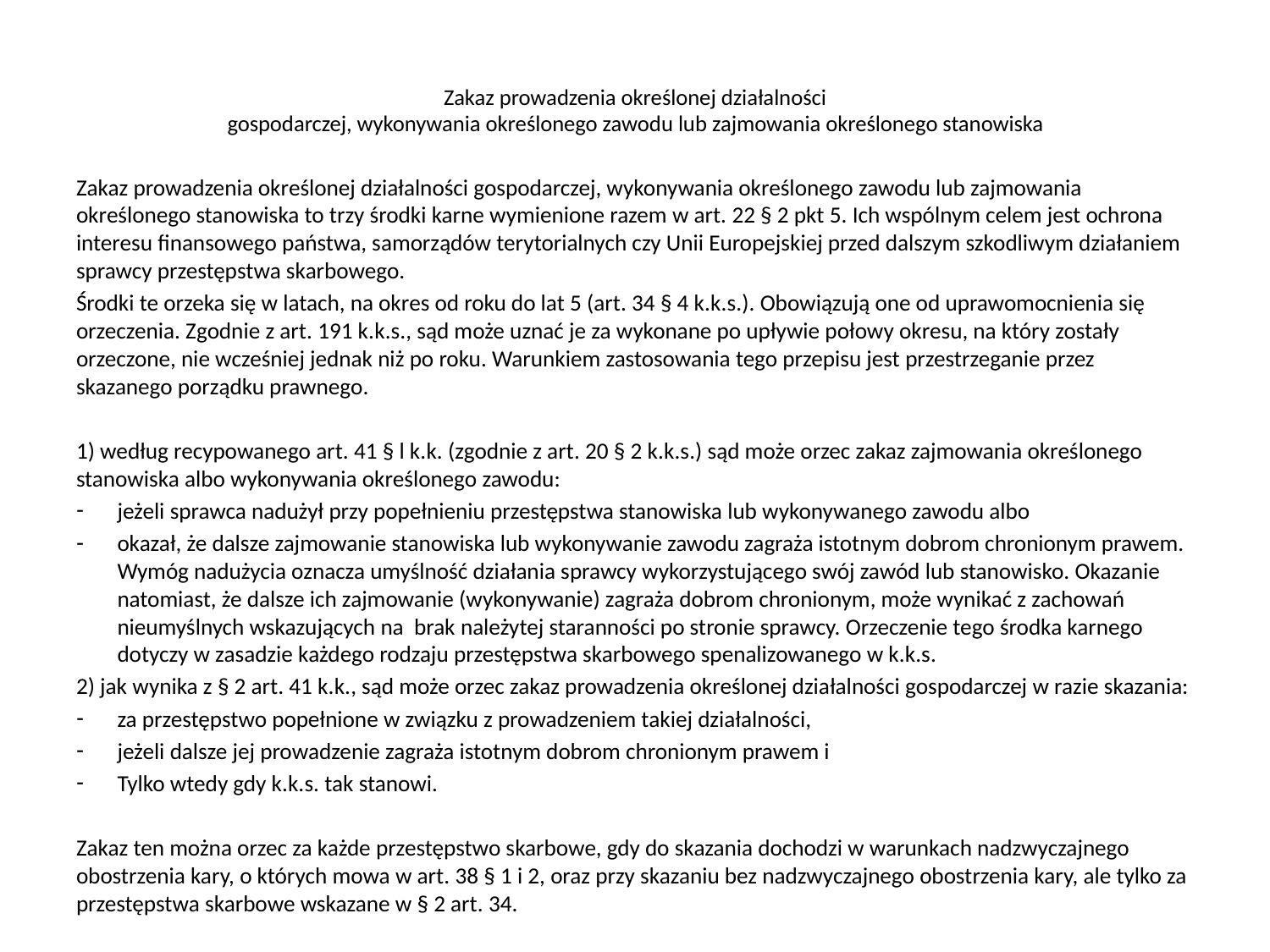

# Zakaz prowadzenia określonej działalności gospodarczej, wykonywania określonego zawodu lub zajmowania określonego stanowiska
Zakaz prowadzenia określonej działalności gospodarczej, wykonywania określonego zawodu lub zajmowania określonego stanowiska to trzy środki karne wymienione razem w art. 22 § 2 pkt 5. Ich wspólnym celem jest ochrona interesu finansowego państwa, samorządów terytorialnych czy Unii Europejskiej przed dalszym szkodliwym działaniem sprawcy przestępstwa skarbowego.
Środki te orzeka się w latach, na okres od roku do lat 5 (art. 34 § 4 k.k.s.). Obowiązują one od uprawomocnienia się orzeczenia. Zgodnie z art. 191 k.k.s., sąd może uznać je za wykonane po upływie połowy okresu, na który zostały orzeczone, nie wcześniej jednak niż po roku. Warunkiem zastosowania tego przepisu jest przestrzeganie przez skazanego porządku prawnego.

1) według recypowanego art. 41 § l k.k. (zgodnie z art. 20 § 2 k.k.s.) sąd może orzec zakaz zajmowania określonego stanowiska albo wykonywania określonego zawodu:
jeżeli sprawca nadużył przy popełnieniu przestępstwa stanowiska lub wykonywanego zawodu albo
okazał, że dalsze zajmowanie stanowiska lub wykonywanie zawodu zagraża istotnym dobrom chronionym prawem. Wymóg nadużycia oznacza umyślność działania sprawcy wykorzystującego swój zawód lub stanowisko. Okazanie natomiast, że dalsze ich zajmowanie (wykonywanie) zagraża dobrom chronionym, może wynikać z zachowań nieumyślnych wskazujących na  brak należytej staranności po stronie sprawcy. Orzeczenie tego środka karnego dotyczy w zasadzie każdego rodzaju przestępstwa skarbowego spenalizowanego w k.k.s.
2) jak wynika z § 2 art. 41 k.k., sąd może orzec zakaz prowadzenia określonej działalności gospodarczej w razie skazania:
za przestępstwo popełnione w związku z prowadzeniem takiej działalności,
jeżeli dalsze jej prowadzenie zagraża istotnym dobrom chronionym prawem i
Tylko wtedy gdy k.k.s. tak stanowi.

Zakaz ten można orzec za każde przestępstwo skarbowe, gdy do skazania dochodzi w warunkach nadzwyczajnego obostrzenia kary, o których mowa w art. 38 § 1 i 2, oraz przy skazaniu bez nadzwyczajnego obostrzenia kary, ale tylko za przestępstwa skarbowe wskazane w § 2 art. 34.